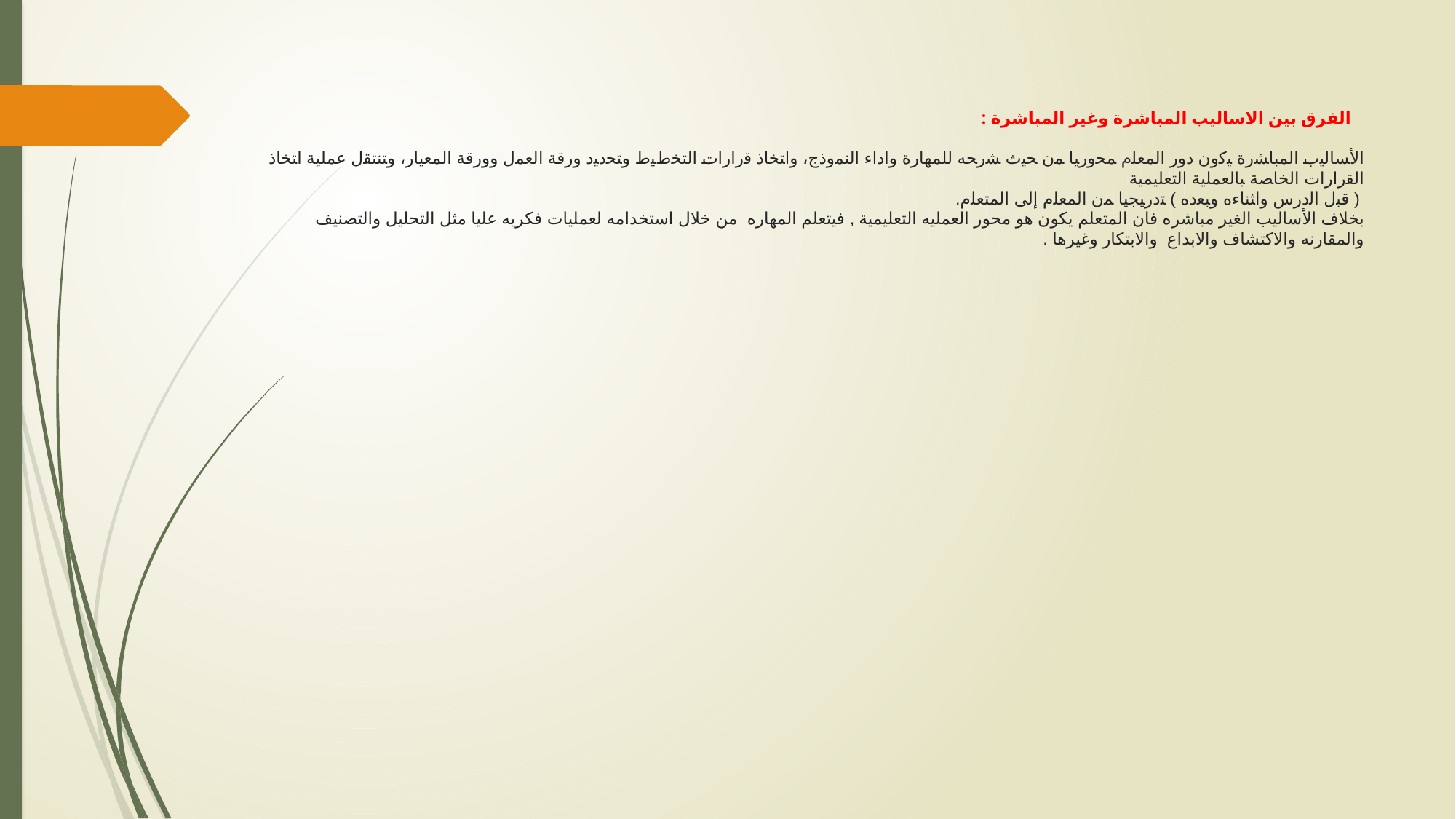

# الفرق بين الاساليب المباشرة وغير المباشرة : اﻷﺴﺎﻟﯿب اﻟﻤﺒﺎﺸرة ﯿﻛون دور اﻟﻤﻌﻠم ﻤﺤورﯿﺎ ﻤن ﺤﯿث ﺸرﺤﻪ ﻟﻠﻤﻬﺎرة واداء اﻟﻨﻤوذج، واﺘﺨﺎذ ﻗرارات اﻟﺘﺨطﯿط وﺘﺤدﯿد ورﻗﺔ اﻟﻌﻤل وورﻗﺔ اﻟﻤﻌﯿﺎر، وﺘﻨﺘﻘل ﻋﻤﻠﯿﺔ اﺘﺨﺎذ اﻟﻘرارات اﻟﺨﺎﺼﺔ ﺒﺎﻟﻌﻤﻠﯿﺔ اﻟﺘﻌﻠﯿﻤﯿﺔ ( ﻗﺒل اﻟدرس واﺜﻨﺎءه وﺒﻌده ) ﺘدرﯿﺠﯿﺎ ﻤن اﻟﻤﻌﻠم إﻟﻰ اﻟﻤﺘﻌﻠم. بخلاف الأساليب الغير مباشره فان المتعلم يكون هو محور العمليه التعليمية , فيتعلم المهاره  من خلال استخدامه لعمليات فكريه عليا مثل التحليل والتصنيف والمقارنه والاكتشاف والابداع  والابتكار وغيرها .